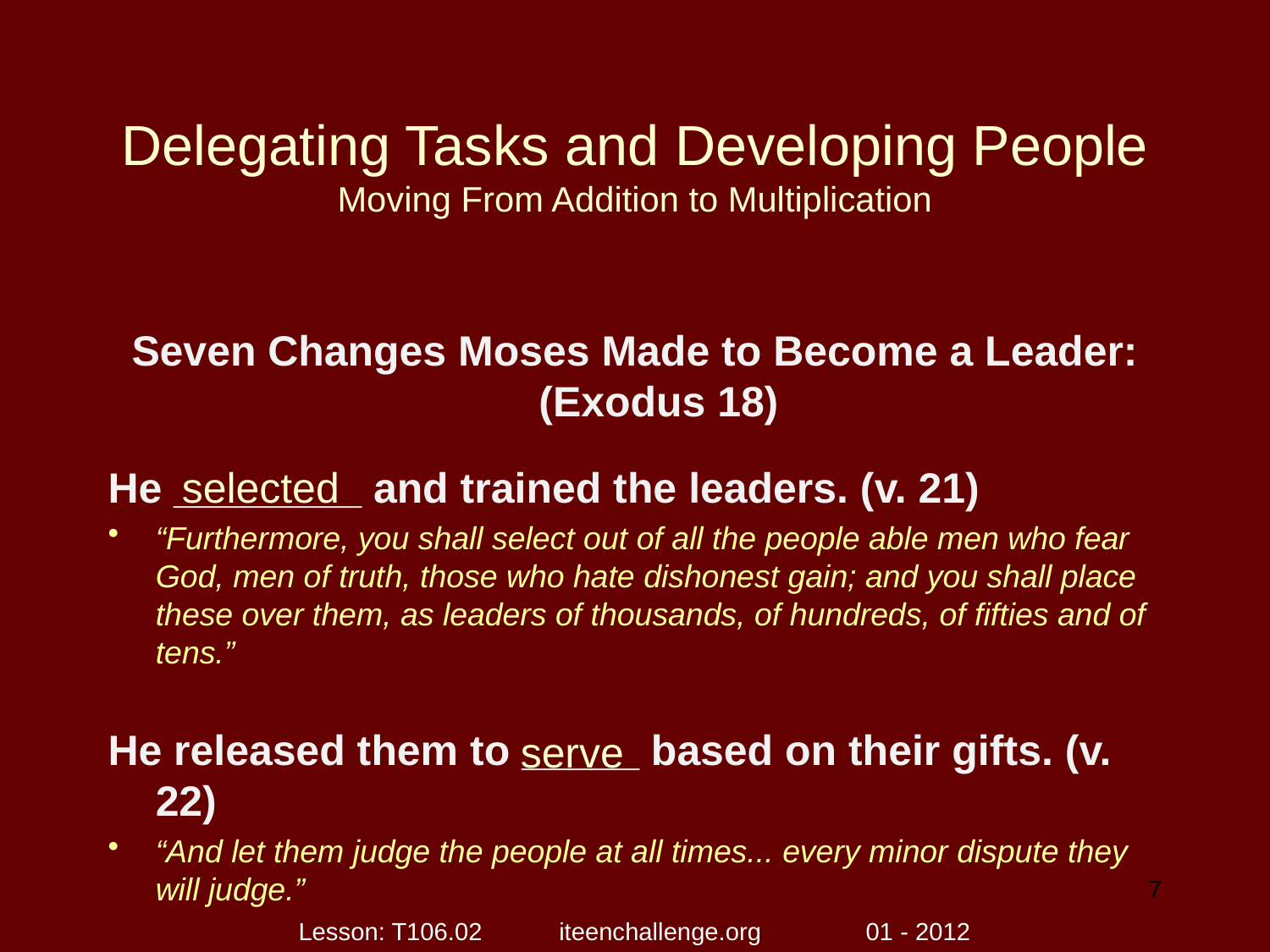

# Delegating Tasks and Developing People Moving From Addition to Multiplication
Seven Changes Moses Made to Become a Leader: (Exodus 18)

He ________ and trained the leaders. (v. 21)
“Furthermore, you shall select out of all the people able men who fear God, men of truth, those who hate dishonest gain; and you shall place these over them, as leaders of thousands, of hundreds, of fifties and of tens.”

He released them to _____ based on their gifts. (v. 22)
“And let them judge the people at all times... every minor dispute they will judge.”
selected
serve
7
Lesson: T106.02           iteenchallenge.org               01 - 2012